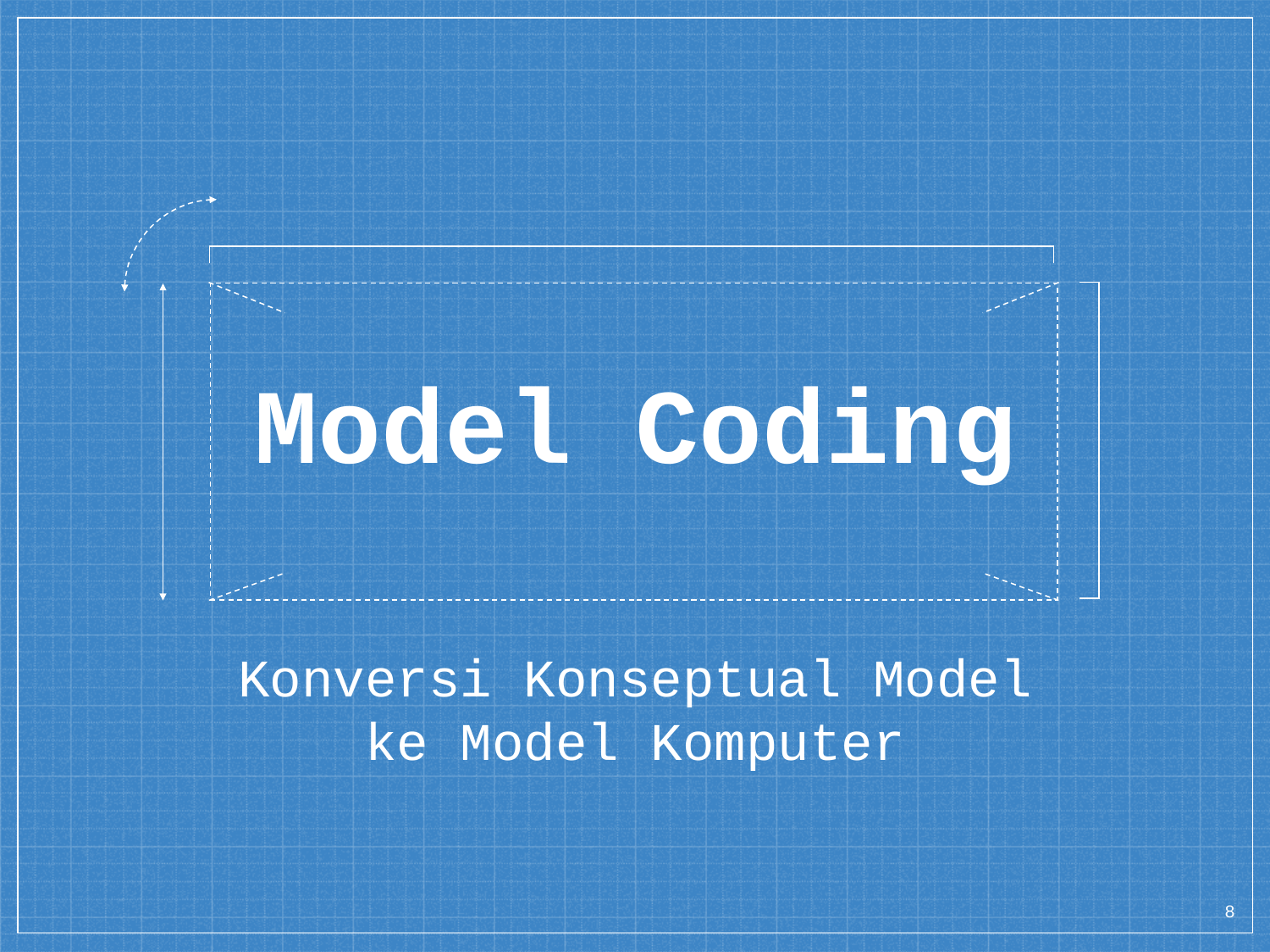

Model Coding
Konversi Konseptual Model ke Model Komputer
8